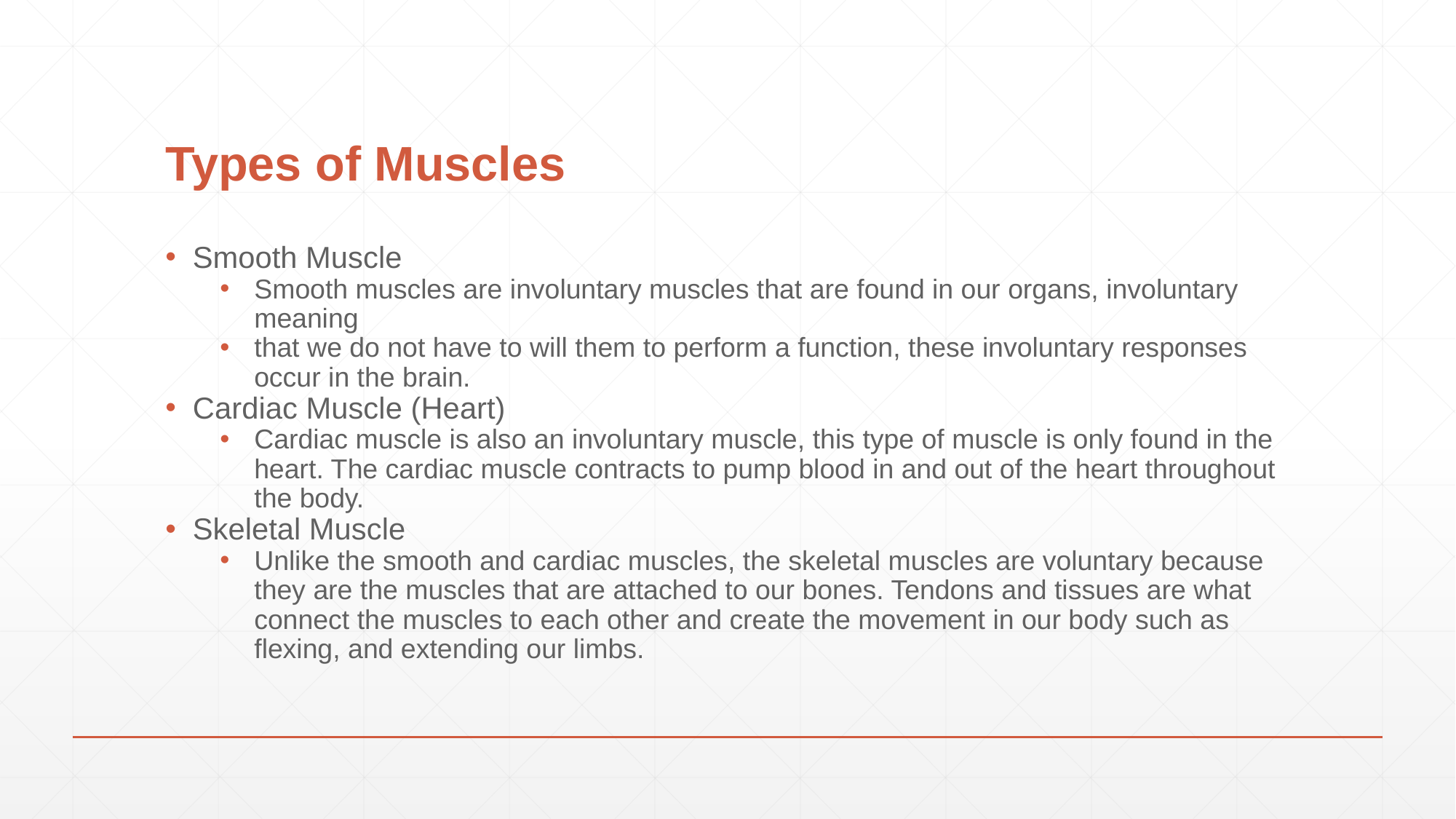

# Types of Muscles
Smooth Muscle
Smooth muscles are involuntary muscles that are found in our organs, involuntary meaning
that we do not have to will them to perform a function, these involuntary responses occur in the brain.
Cardiac Muscle (Heart)
Cardiac muscle is also an involuntary muscle, this type of muscle is only found in the heart. The cardiac muscle contracts to pump blood in and out of the heart throughout the body.
Skeletal Muscle
Unlike the smooth and cardiac muscles, the skeletal muscles are voluntary because they are the muscles that are attached to our bones. Tendons and tissues are what connect the muscles to each other and create the movement in our body such as flexing, and extending our limbs.